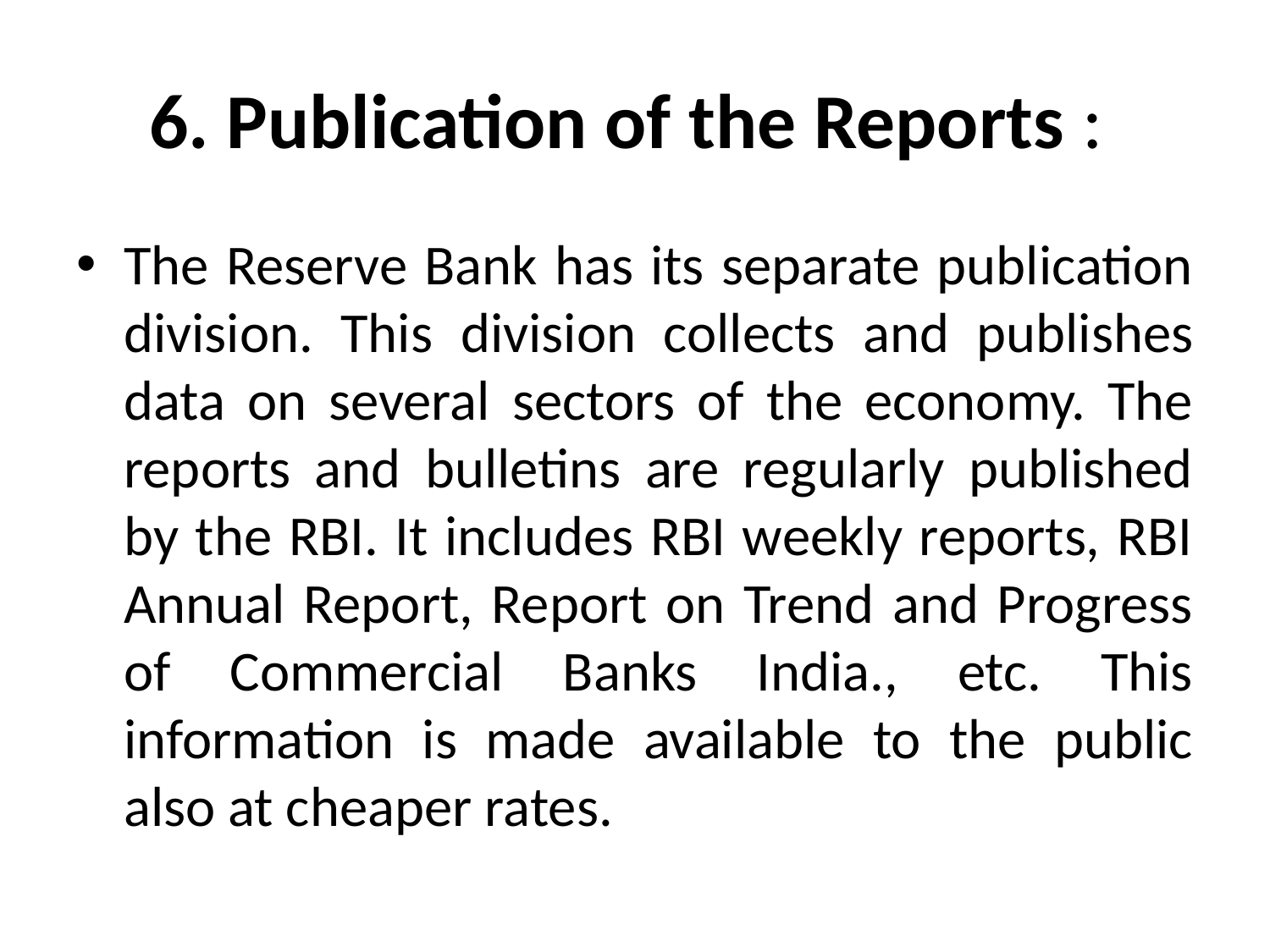

# 6. Publication of the Reports :
The Reserve Bank has its separate publication division. This division collects and publishes data on several sectors of the economy. The reports and bulletins are regularly published by the RBI. It includes RBI weekly reports, RBI Annual Report, Report on Trend and Progress of Commercial Banks India., etc. This information is made available to the public also at cheaper rates.